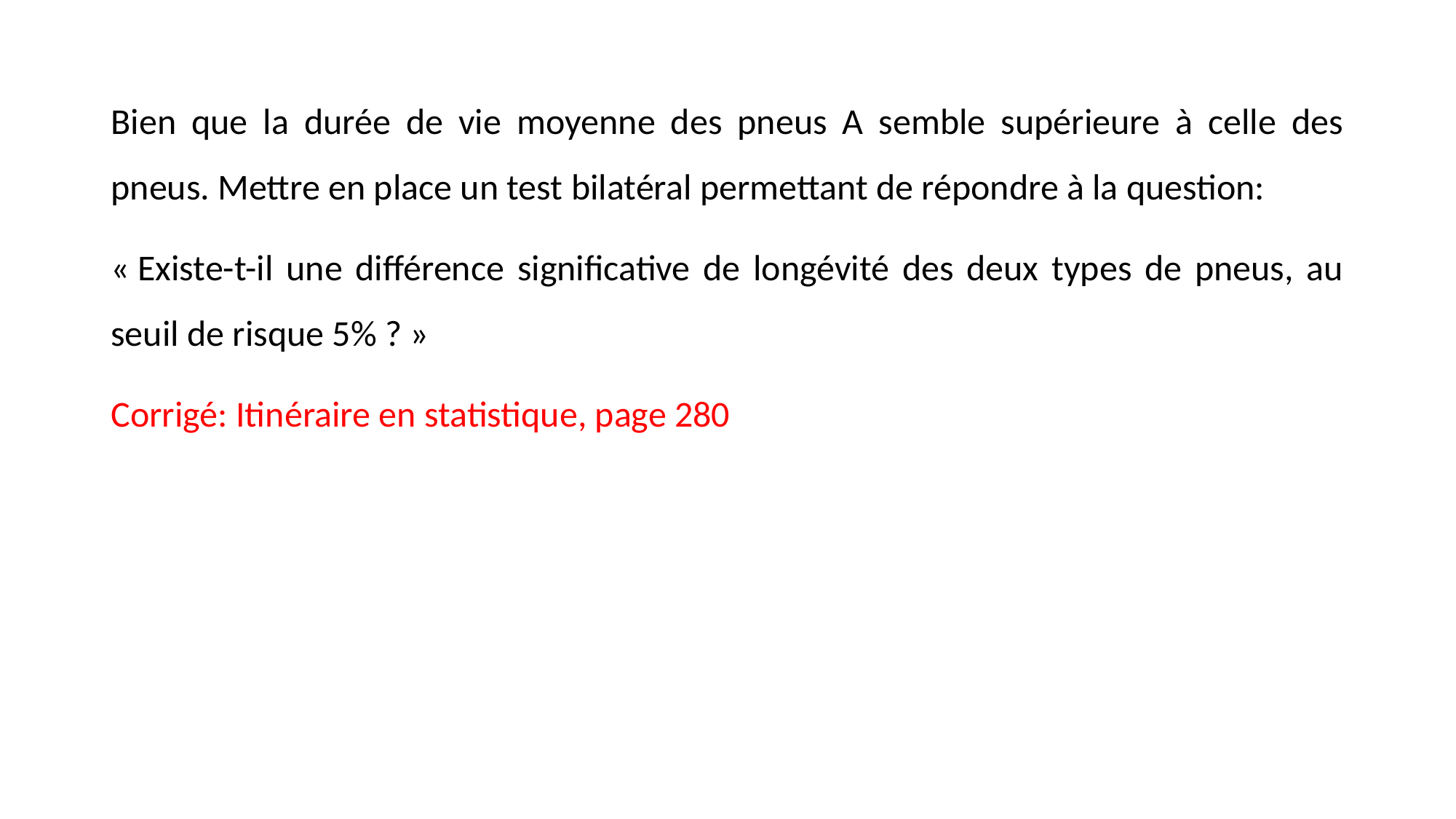

Bien que la durée de vie moyenne des pneus A semble supérieure à celle des pneus. Mettre en place un test bilatéral permettant de répondre à la question:
« Existe-t-il une différence significative de longévité des deux types de pneus, au seuil de risque 5% ? »
Corrigé: Itinéraire en statistique, page 280